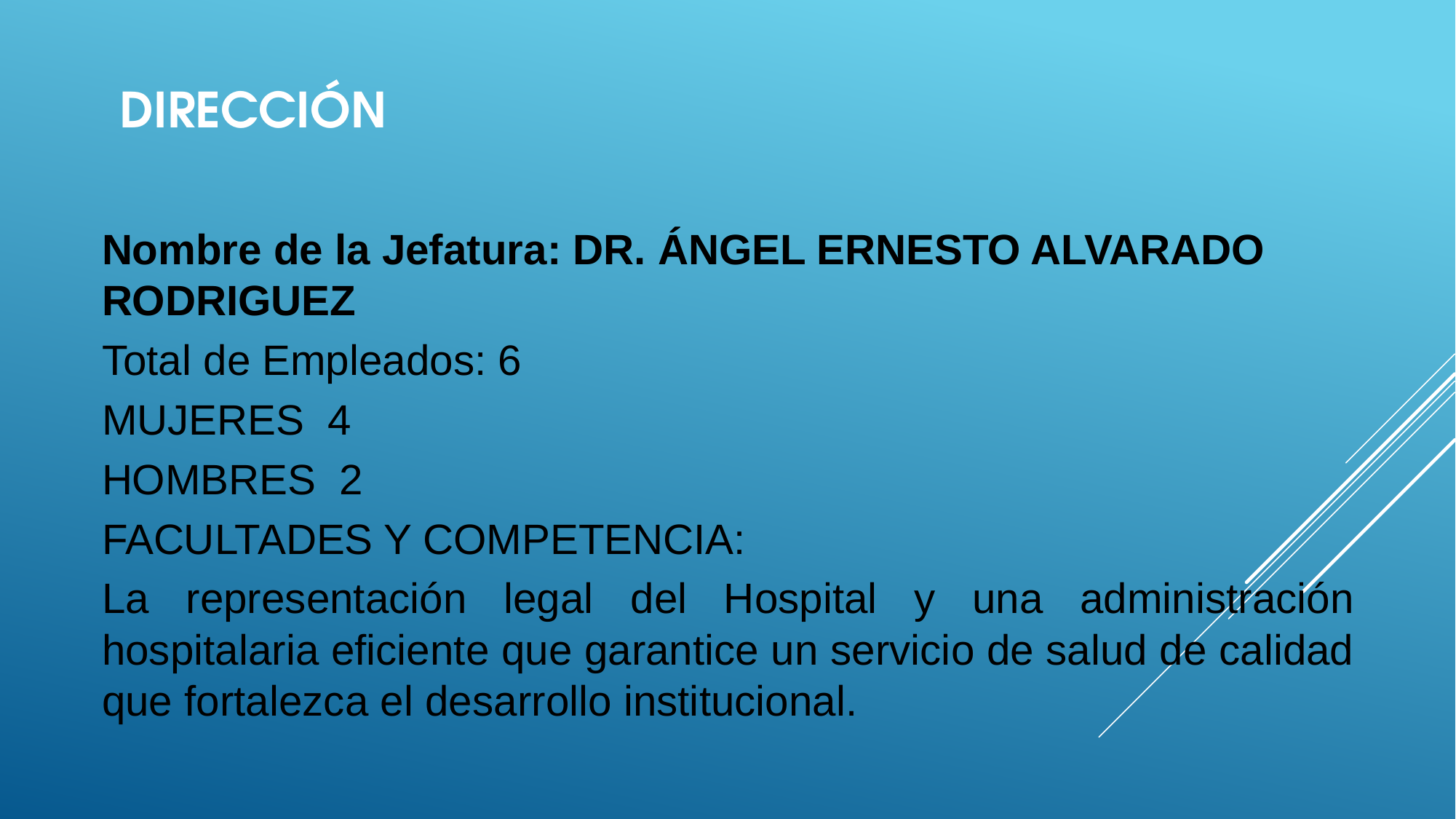

# DIRECCIÓN
Nombre de la Jefatura: DR. ÁNGEL ERNESTO ALVARADO RODRIGUEZ
Total de Empleados: 6
MUJERES  4
HOMBRES  2
FACULTADES Y COMPETENCIA:
La representación legal del Hospital y una administración hospitalaria eficiente que garantice un servicio de salud de calidad que fortalezca el desarrollo institucional.